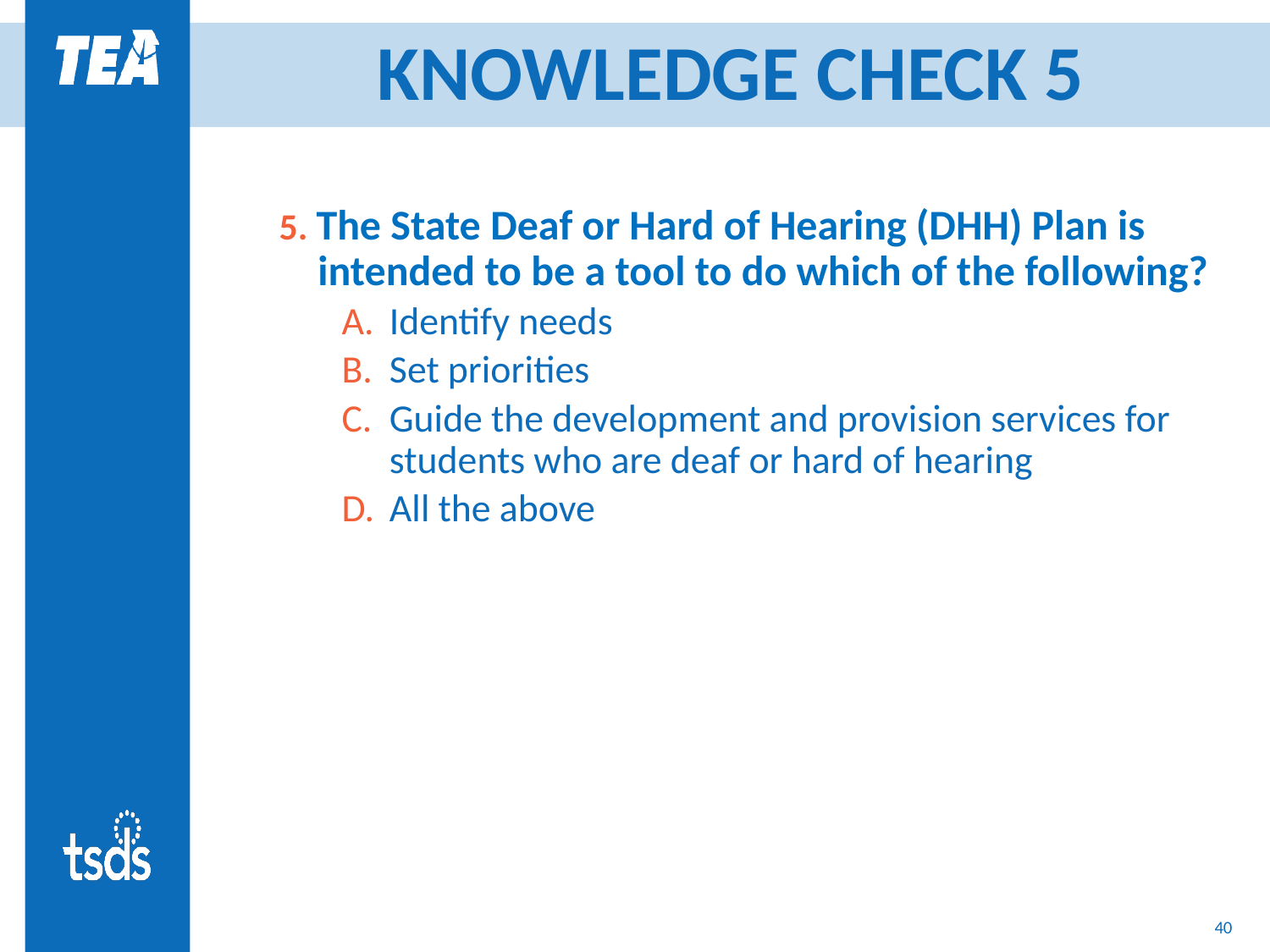

# KNOWLEDGE CHECK 5
5. The State Deaf or Hard of Hearing (DHH) Plan is intended to be a tool to do which of the following?
Identify needs
Set priorities
Guide the development and provision services for students who are deaf or hard of hearing
All the above

40